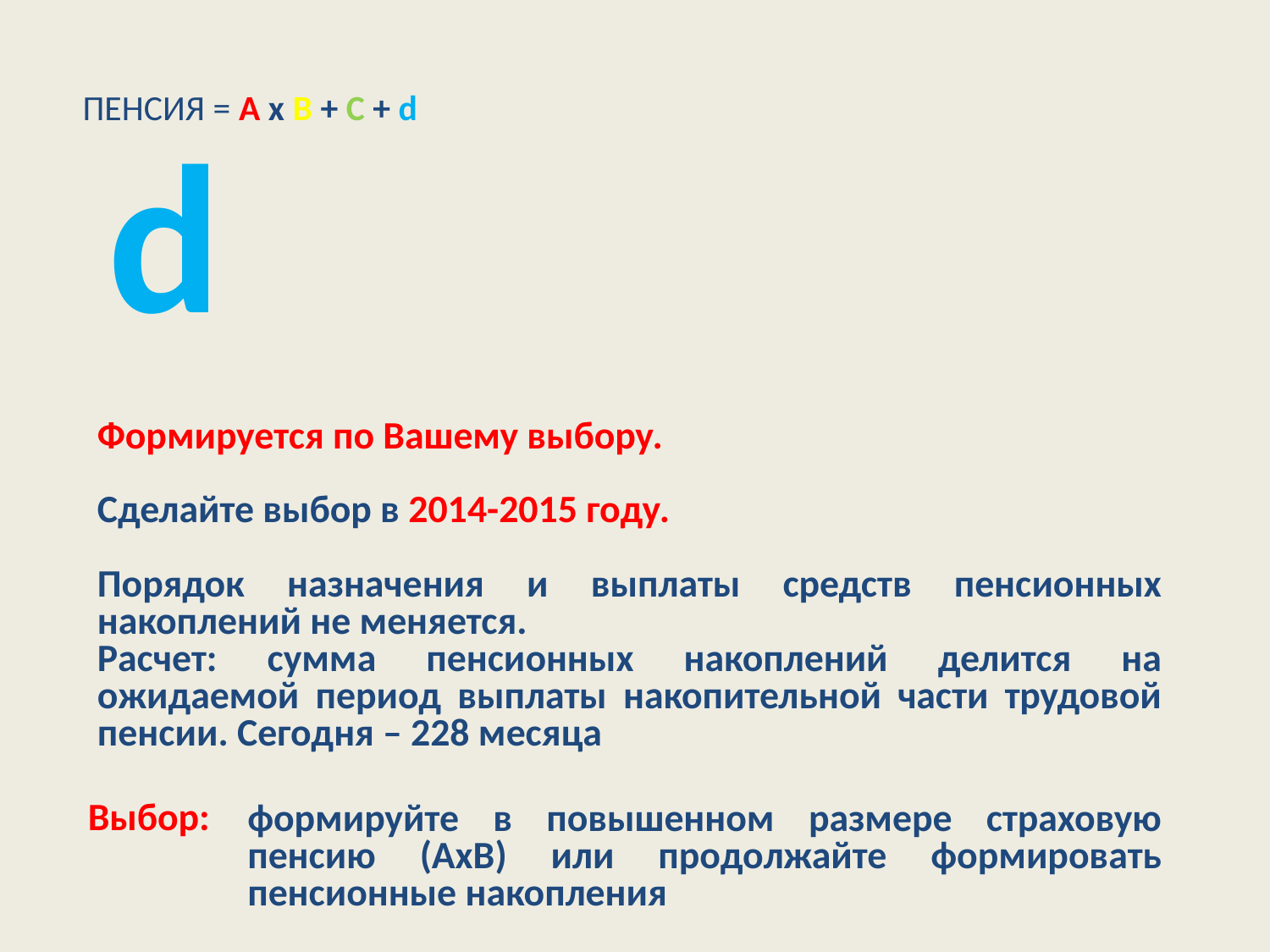

ПЕНСИЯ = А х В + С + d
d
Формируется по Вашему выбору.

Сделайте выбор в 2014-2015 году.

Порядок назначения и выплаты средств пенсионных накоплений не меняется.
Расчет: сумма пенсионных накоплений делится на ожидаемой период выплаты накопительной части трудовой пенсии. Сегодня – 228 месяца
Выбор:
формируйте в повышенном размере страховую пенсию (АхВ) или продолжайте формировать пенсионные накопления